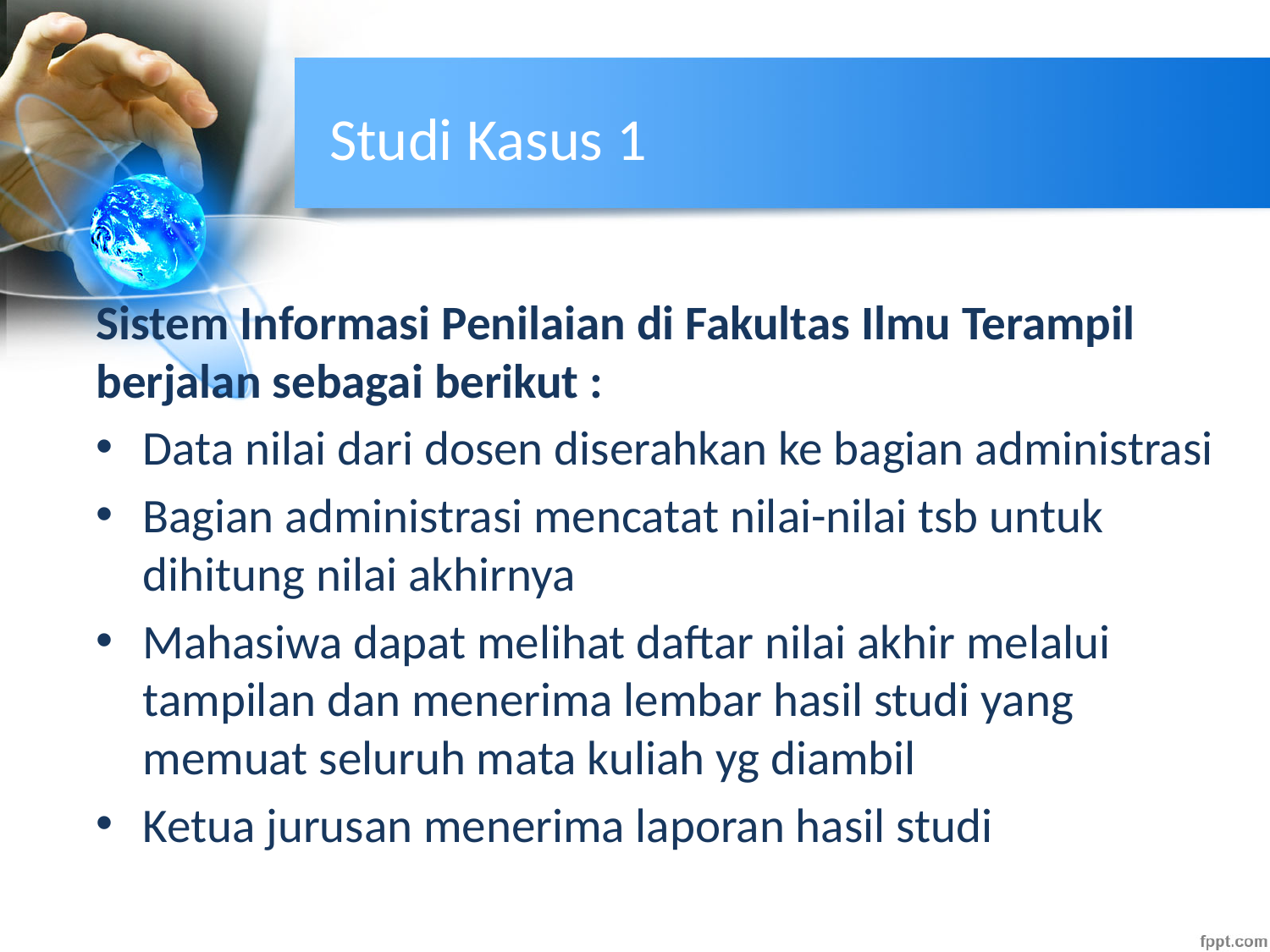

# Studi Kasus 1
Sistem Informasi Penilaian di Fakultas Ilmu Terampil berjalan sebagai berikut :
Data nilai dari dosen diserahkan ke bagian administrasi
Bagian administrasi mencatat nilai-nilai tsb untuk dihitung nilai akhirnya
Mahasiwa dapat melihat daftar nilai akhir melalui tampilan dan menerima lembar hasil studi yang memuat seluruh mata kuliah yg diambil
Ketua jurusan menerima laporan hasil studi